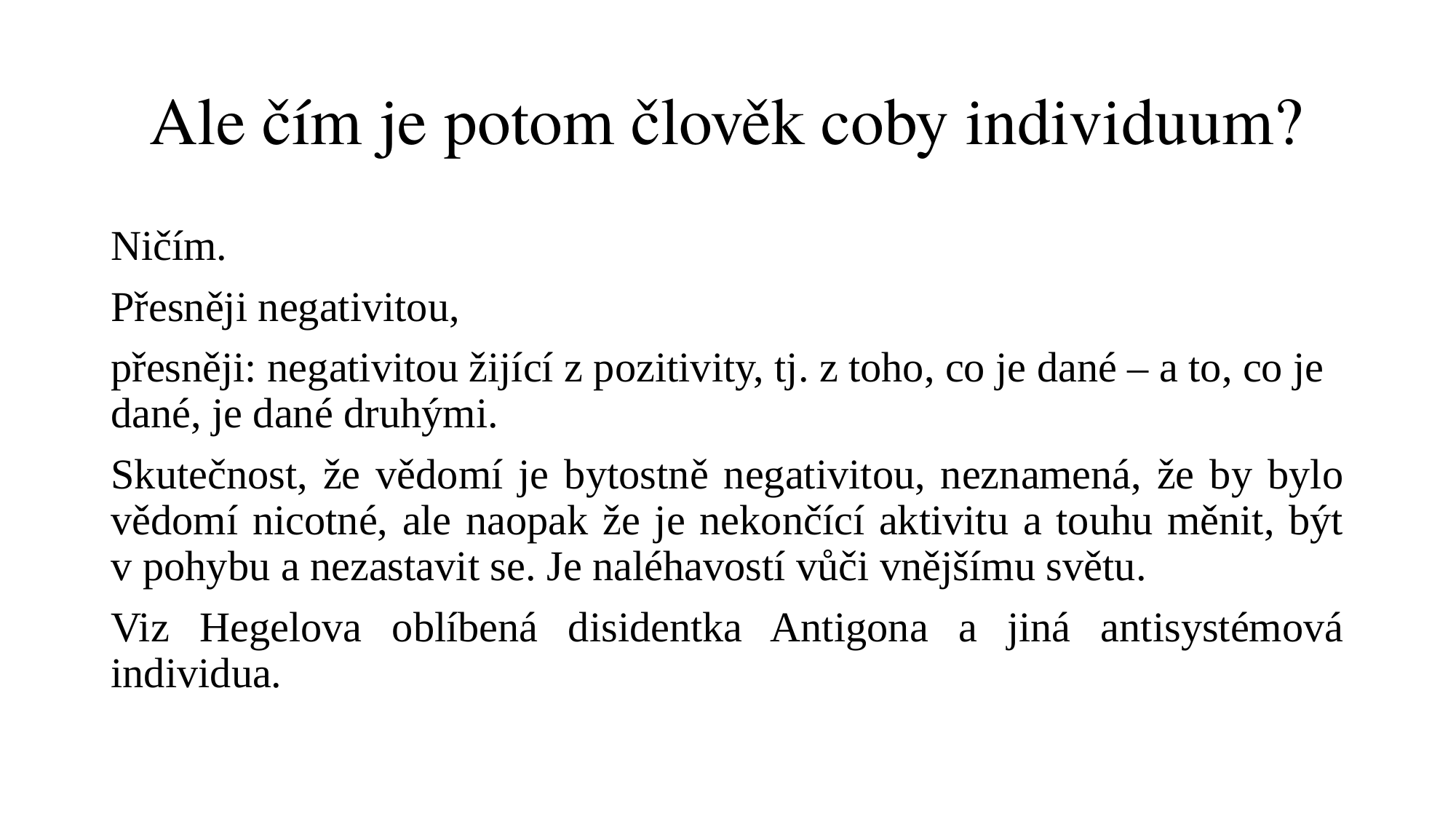

# Ale čím je potom člověk coby individuum?
Ničím.
Přesněji negativitou,
přesněji: negativitou žijící z pozitivity, tj. z toho, co je dané – a to, co je dané, je dané druhými.
Skutečnost, že vědomí je bytostně negativitou, neznamená, že by bylo vědomí nicotné, ale naopak že je nekončící aktivitu a touhu měnit, být v pohybu a nezastavit se. Je naléhavostí vůči vnějšímu světu.
Viz Hegelova oblíbená disidentka Antigona a jiná antisystémová individua.